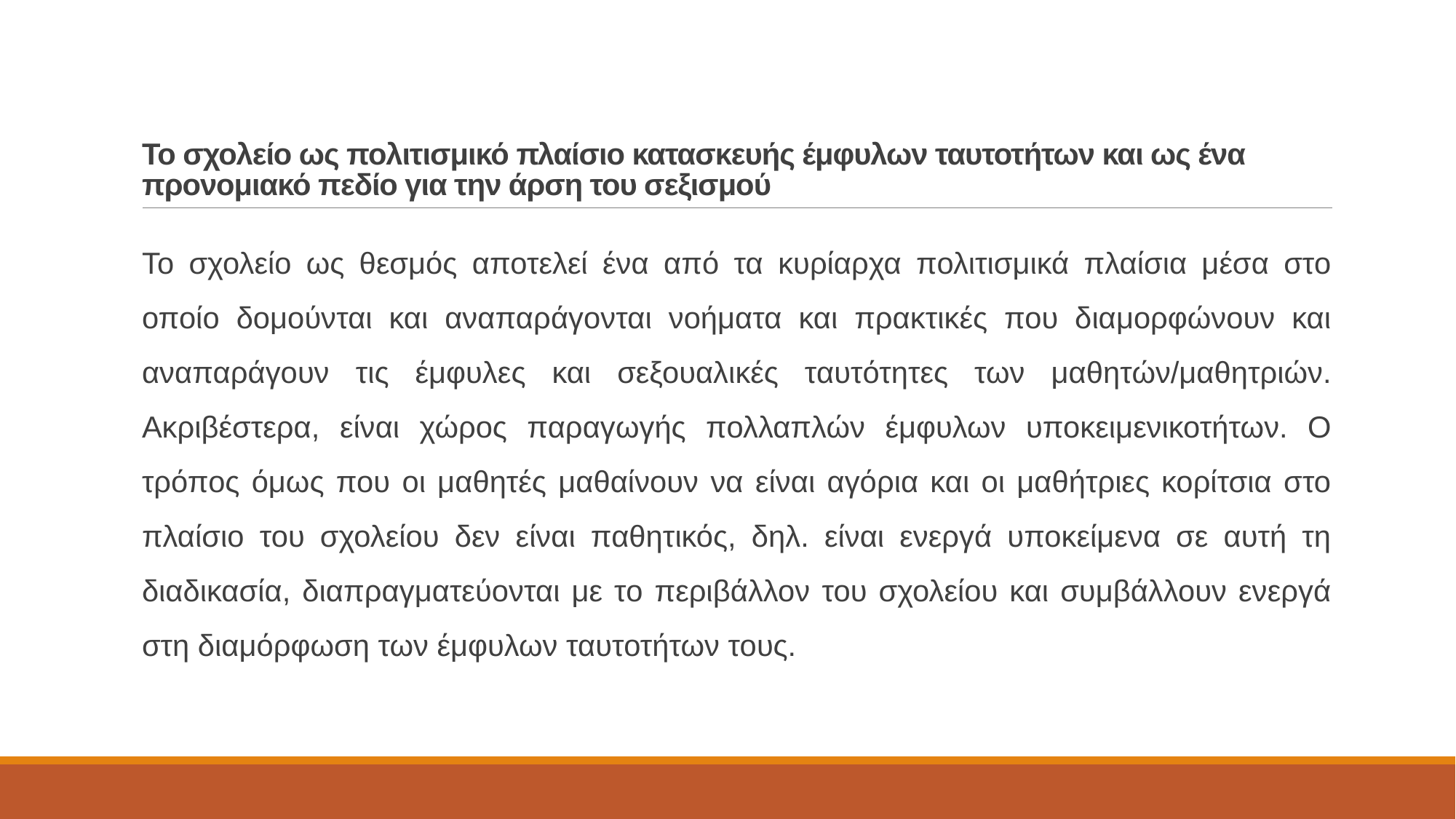

# Το σχολείο ως πολιτισμικό πλαίσιο κατασκευής έμφυλων ταυτοτήτων και ως ένα προνομιακό πεδίο για την άρση του σεξισμού
Το σχολείο ως θεσμός αποτελεί ένα από τα κυρίαρχα πολιτισμικά πλαίσια μέσα στο οποίο δομούνται και αναπαράγονται νοήματα και πρακτικές που διαμορφώνουν και αναπαράγουν τις έμφυλες και σεξουαλικές ταυτότητες των μαθητών/μαθητριών. Ακριβέστερα, είναι χώρος παραγωγής πολλαπλών έμφυλων υποκειμενικοτήτων. Ο τρόπος όμως που οι μαθητές μαθαίνουν να είναι αγόρια και οι μαθήτριες κορίτσια στο πλαίσιο του σχολείου δεν είναι παθητικός, δηλ. είναι ενεργά υποκείμενα σε αυτή τη διαδικασία, διαπραγματεύονται με το περιβάλλον του σχολείου και συμβάλλουν ενεργά στη διαμόρφωση των έμφυλων ταυτοτήτων τους.